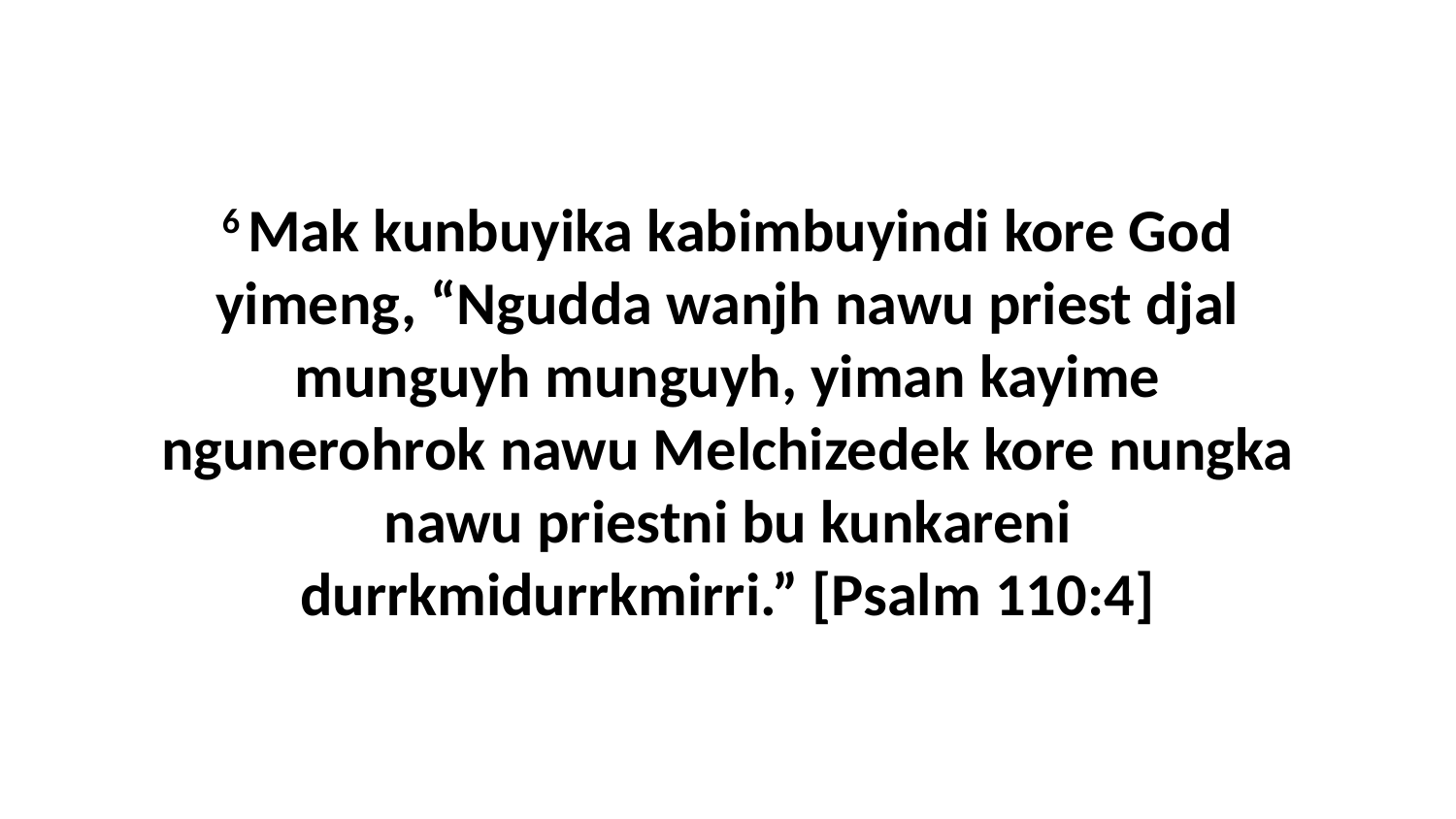

6 Mak kunbuyika kabimbuyindi kore God yimeng, “Ngudda wanjh nawu priest djal munguyh munguyh, yiman kayime ngunerohrok nawu Melchizedek kore nungka nawu priestni bu kunkareni durrkmidurrkmirri.” [Psalm 110:4]